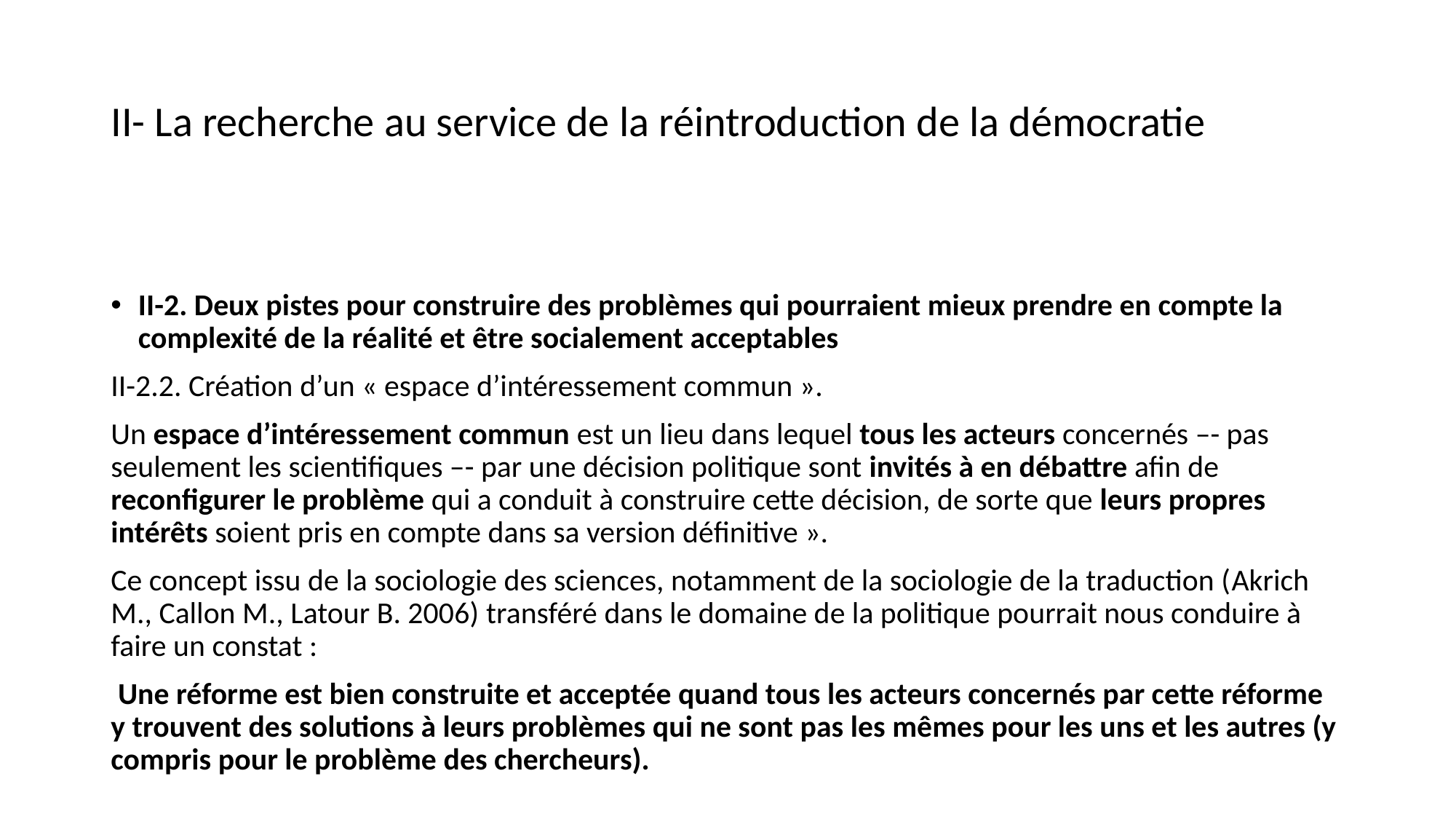

# II- La recherche au service de la réintroduction de la démocratie

II-2. Deux pistes pour construire des problèmes qui pourraient mieux prendre en compte la complexité de la réalité et être socialement acceptables
II-2.2. Création d’un « espace d’intéressement commun ».
Un espace d’intéressement commun est un lieu dans lequel tous les acteurs concernés –- pas seulement les scientifiques –- par une décision politique sont invités à en débattre afin de reconfigurer le problème qui a conduit à construire cette décision, de sorte que leurs propres intérêts soient pris en compte dans sa version définitive ».
Ce concept issu de la sociologie des sciences, notamment de la sociologie de la traduction (Akrich M., Callon M., Latour B. 2006) transféré dans le domaine de la politique pourrait nous conduire à faire un constat :
 Une réforme est bien construite et acceptée quand tous les acteurs concernés par cette réforme y trouvent des solutions à leurs problèmes qui ne sont pas les mêmes pour les uns et les autres (y compris pour le problème des chercheurs).